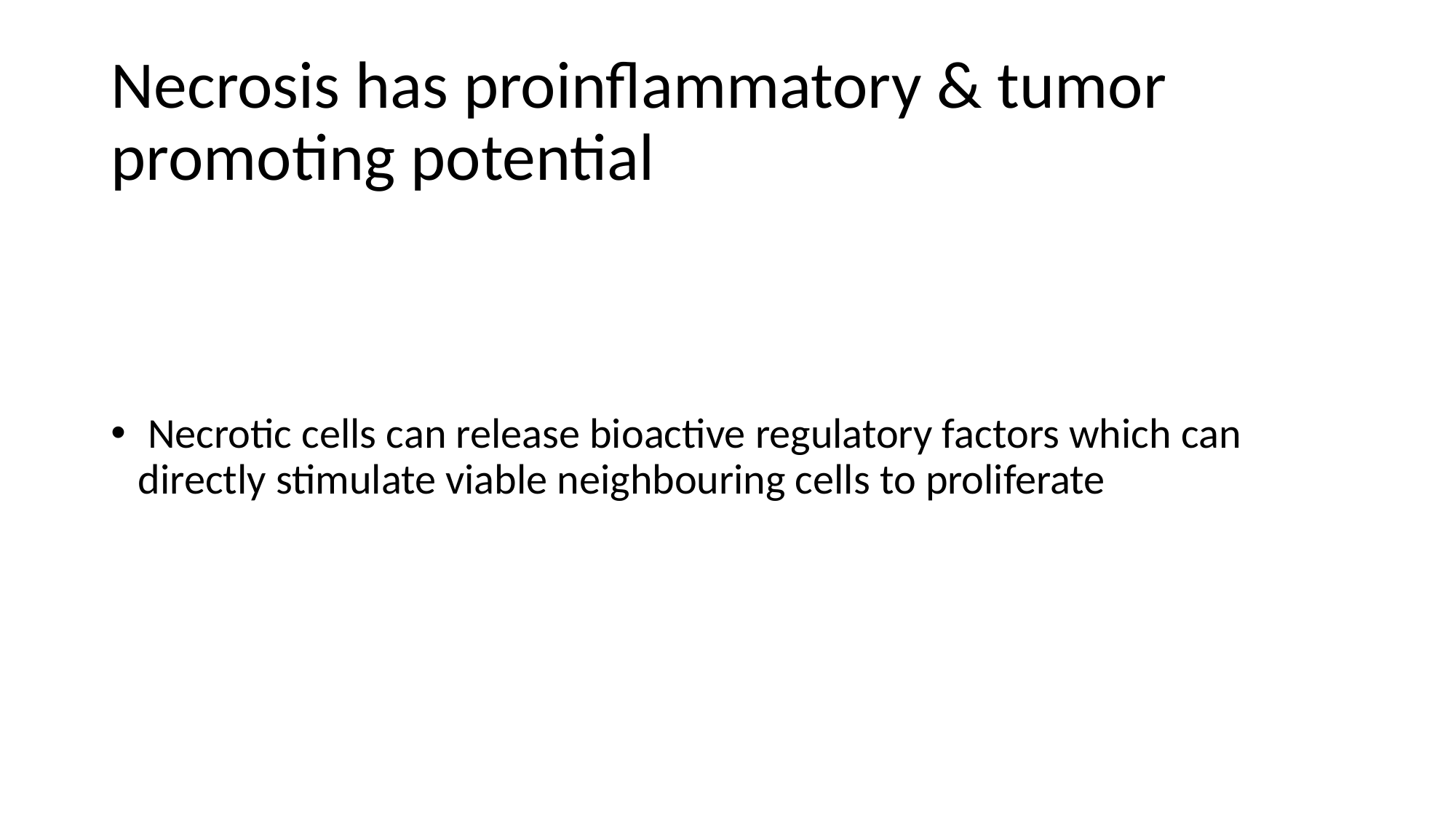

# Necrosis has proinflammatory & tumor promoting potential

 Necrotic cells can release bioactive regulatory factors which can directly stimulate viable neighbouring cells to proliferate